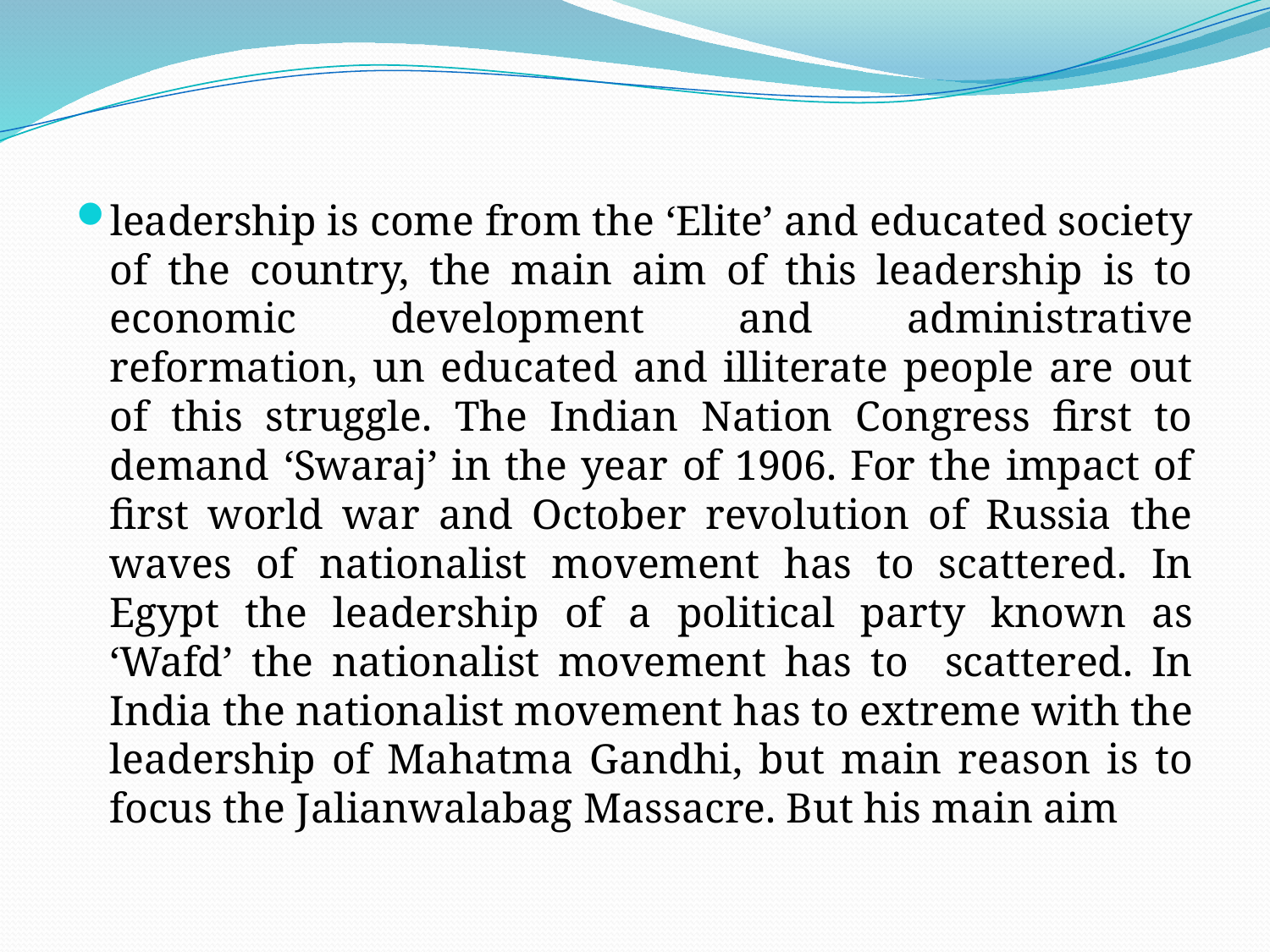

#
leadership is come from the ‘Elite’ and educated society of the country, the main aim of this leadership is to economic development and administrative reformation, un educated and illiterate people are out of this struggle. The Indian Nation Congress first to demand ‘Swaraj’ in the year of 1906. For the impact of first world war and October revolution of Russia the waves of nationalist movement has to scattered. In Egypt the leadership of a political party known as ‘Wafd’ the nationalist movement has to  scattered. In India the nationalist movement has to extreme with the leadership of Mahatma Gandhi, but main reason is to focus the Jalianwalabag Massacre. But his main aim